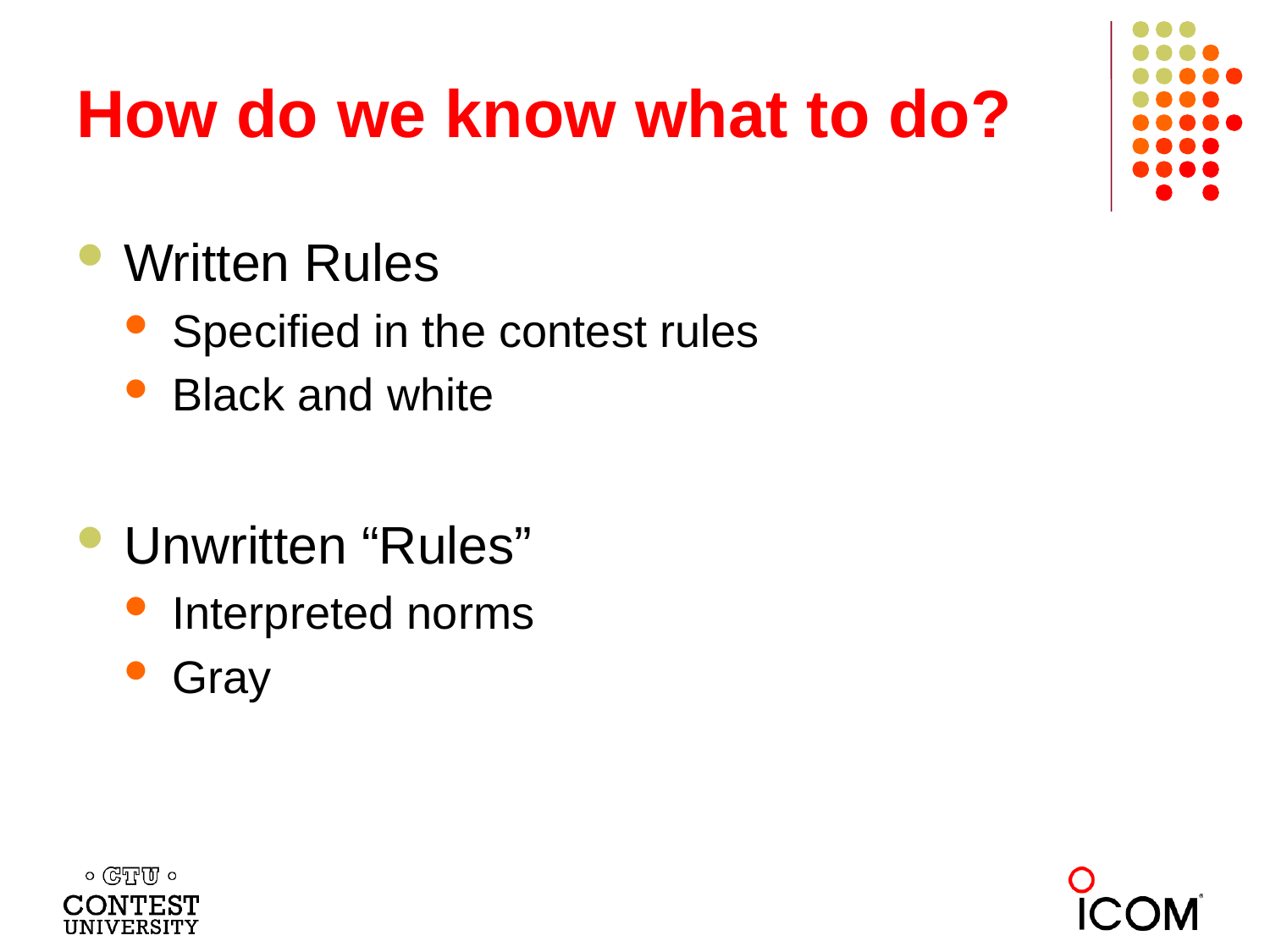

# How do we know what to do?
Written Rules
Specified in the contest rules
Black and white

Unwritten “Rules”
Interpreted norms
Gray